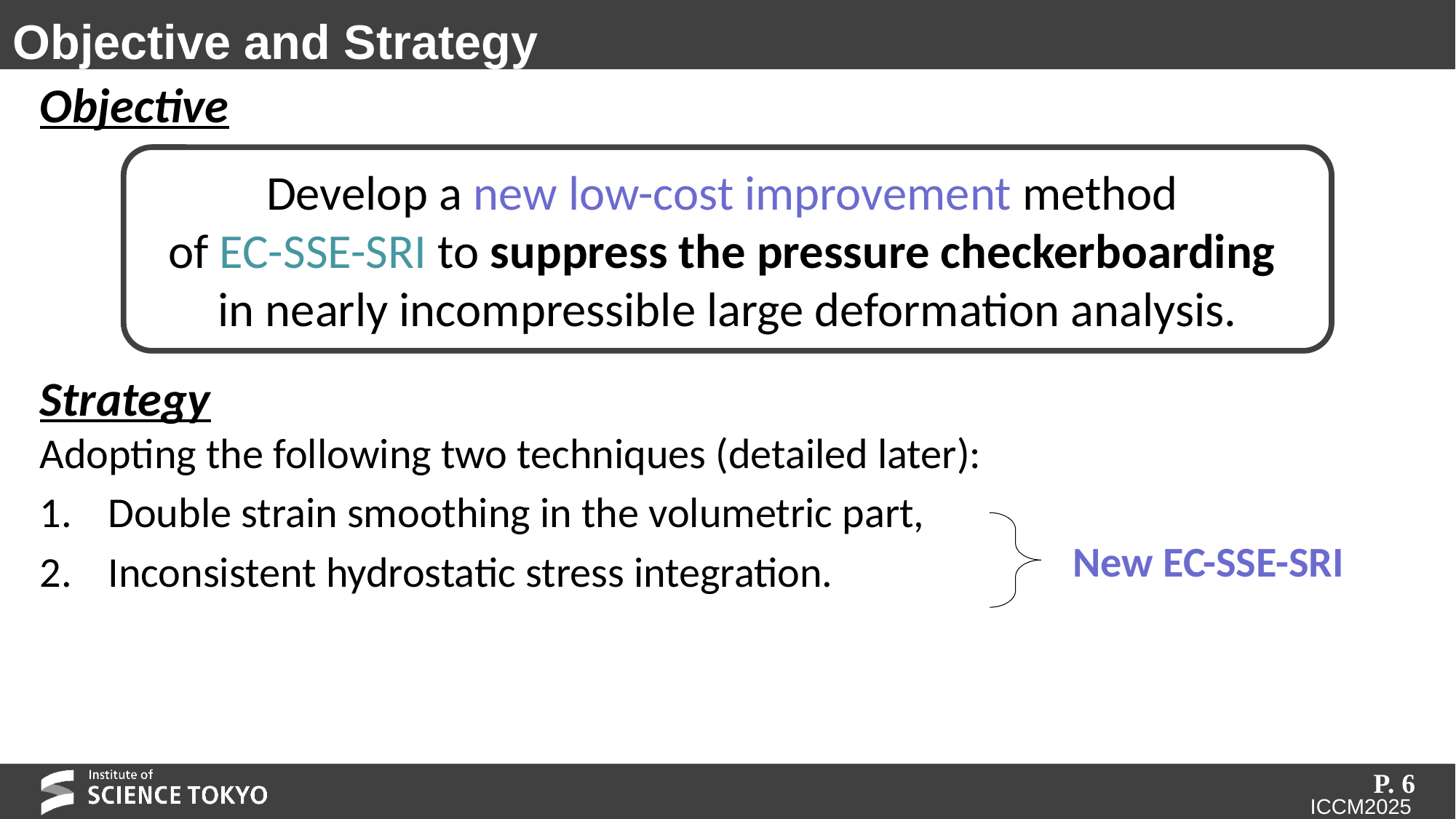

# Objective and Strategy
Objective

Strategy
Adopting the following two techniques (detailed later):
Double strain smoothing in the volumetric part,
Inconsistent hydrostatic stress integration.
Develop a new low-cost improvement method
of EC-SSE-SRI to suppress the pressure checkerboarding
in nearly incompressible large deformation analysis.

New EC-SSE-SRI
P. 6